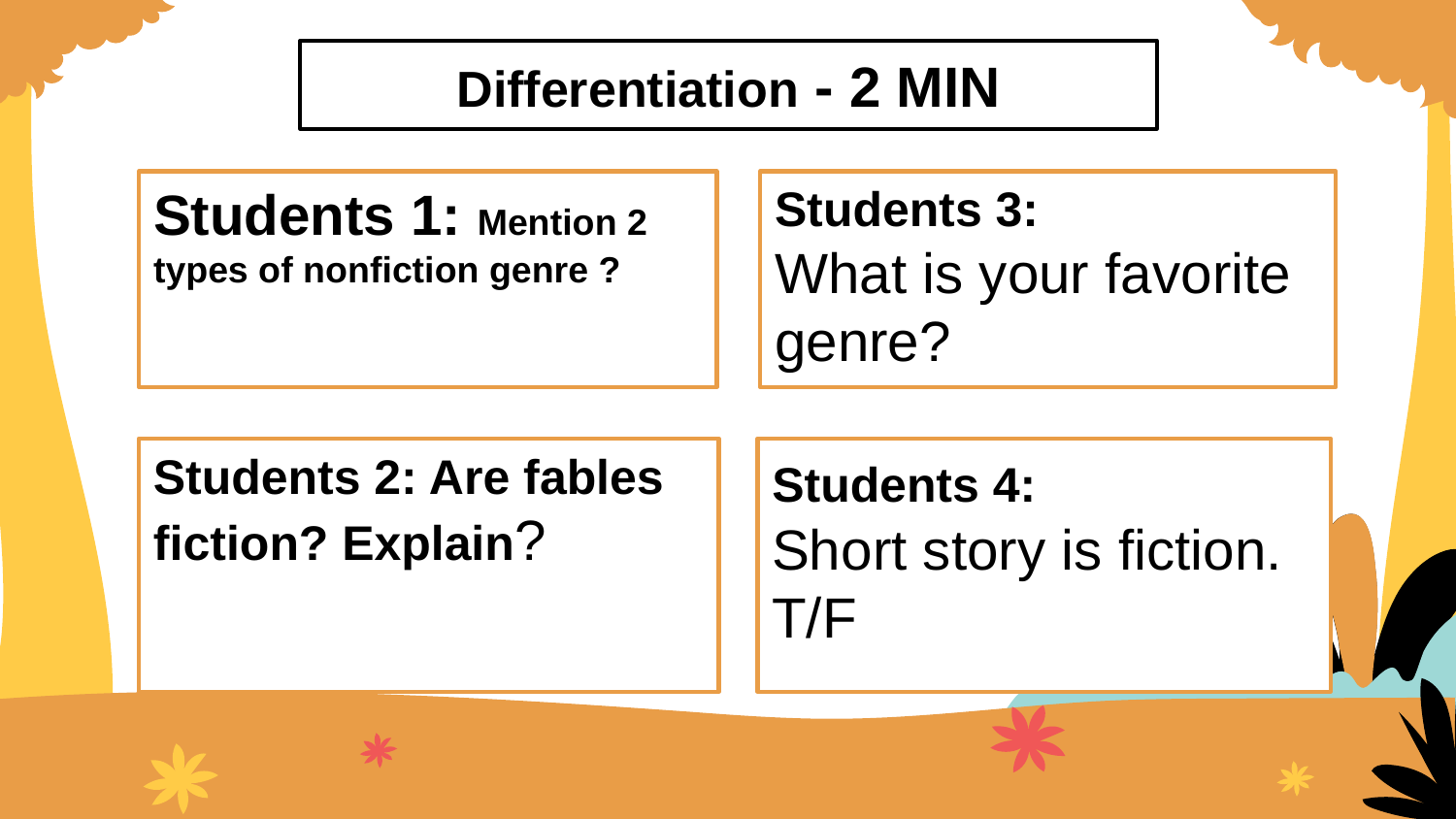

Differentiation - 2 MIN
Students 3:
What is your favorite genre?

Students 1: Mention 2 types of nonfiction genre ?

Students 2: Are fables fiction? Explain?

Students 4:
Short story is fiction. T/F